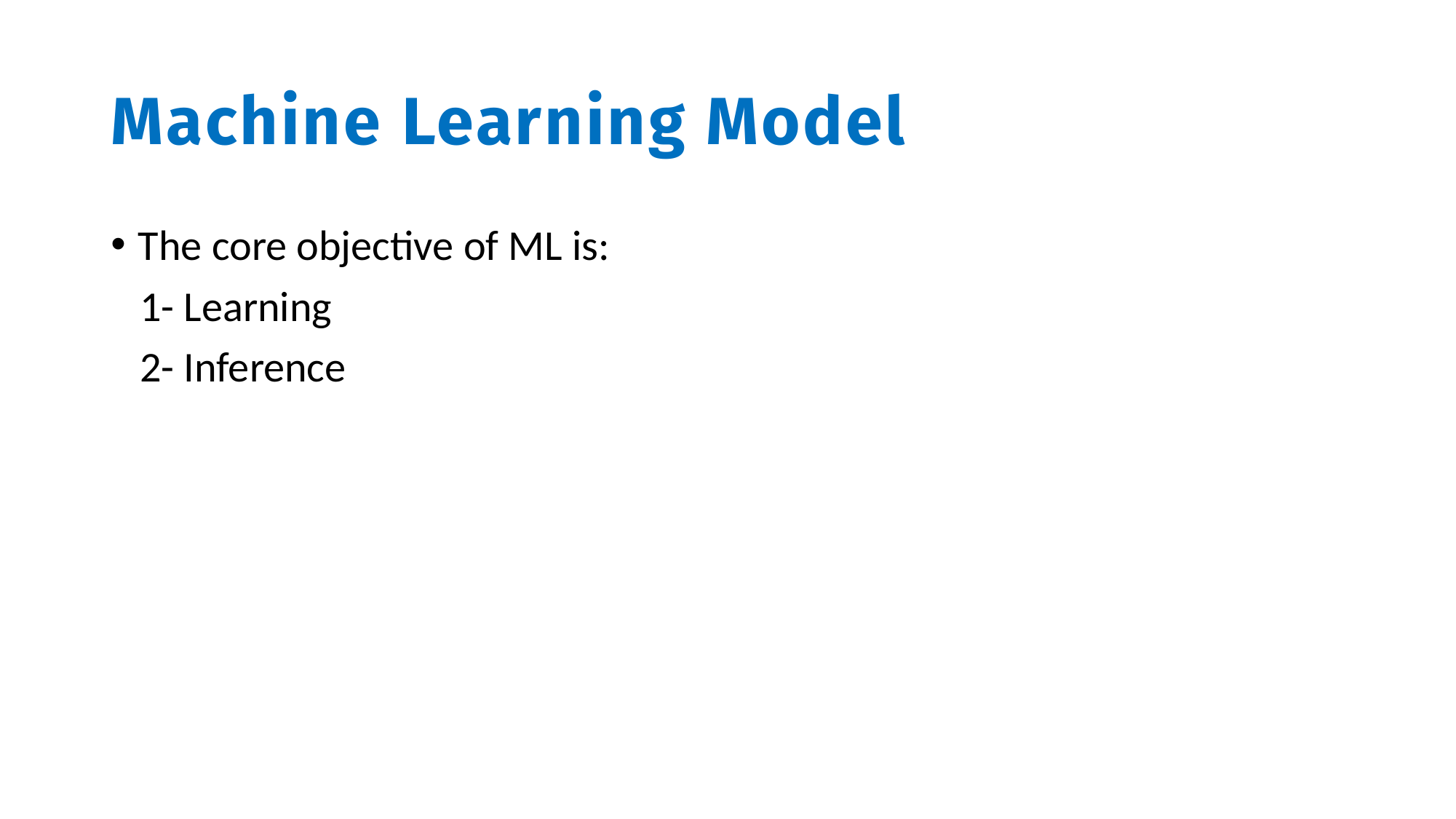

# Machine Learning Model
The core objective of ML is:
   1- Learning
   2- Inference